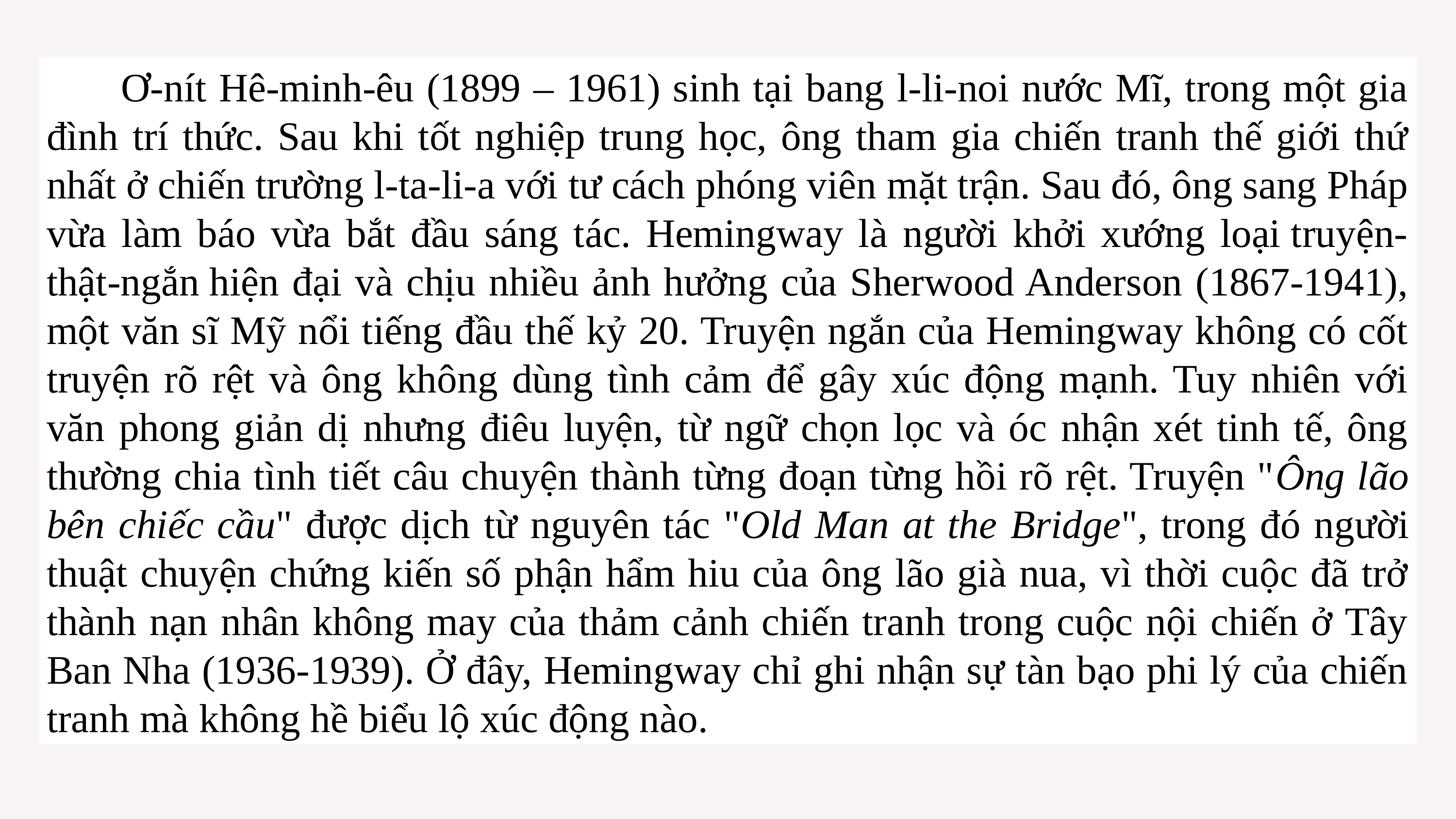

Ơ-nít Hê-minh-êu (1899 – 1961) sinh tại bang l-li-noi nước Mĩ, trong một gia đình trí thức. Sau khi tốt nghiệp trung học, ông tham gia chiến tranh thế giới thứ nhất ở chiến trường l-ta-li-a với tư cách phóng viên mặt trận. Sau đó, ông sang Pháp vừa làm báo vừa bắt đầu sáng tác. Hemingway là người khởi xướng loại truyện-thật-ngắn hiện đại và chịu nhiều ảnh hưởng của Sherwood Anderson (1867-1941), một văn sĩ Mỹ nổi tiếng đầu thế kỷ 20. Truyện ngắn của Hemingway không có cốt truyện rõ rệt và ông không dùng tình cảm để gây xúc động mạnh. Tuy nhiên với văn phong giản dị nhưng điêu luyện, từ ngữ chọn lọc và óc nhận xét tinh tế, ông thường chia tình tiết câu chuyện thành từng đoạn từng hồi rõ rệt. Truyện "Ông lão bên chiếc cầu" được dịch từ nguyên tác "Old Man at the Bridge", trong đó người thuật chuyện chứng kiến số phận hẩm hiu của ông lão già nua, vì thời cuộc đã trở thành nạn nhân không may của thảm cảnh chiến tranh trong cuộc nội chiến ở Tây Ban Nha (1936-1939). Ở đây, Hemingway chỉ ghi nhận sự tàn bạo phi lý của chiến tranh mà không hề biểu lộ xúc động nào.